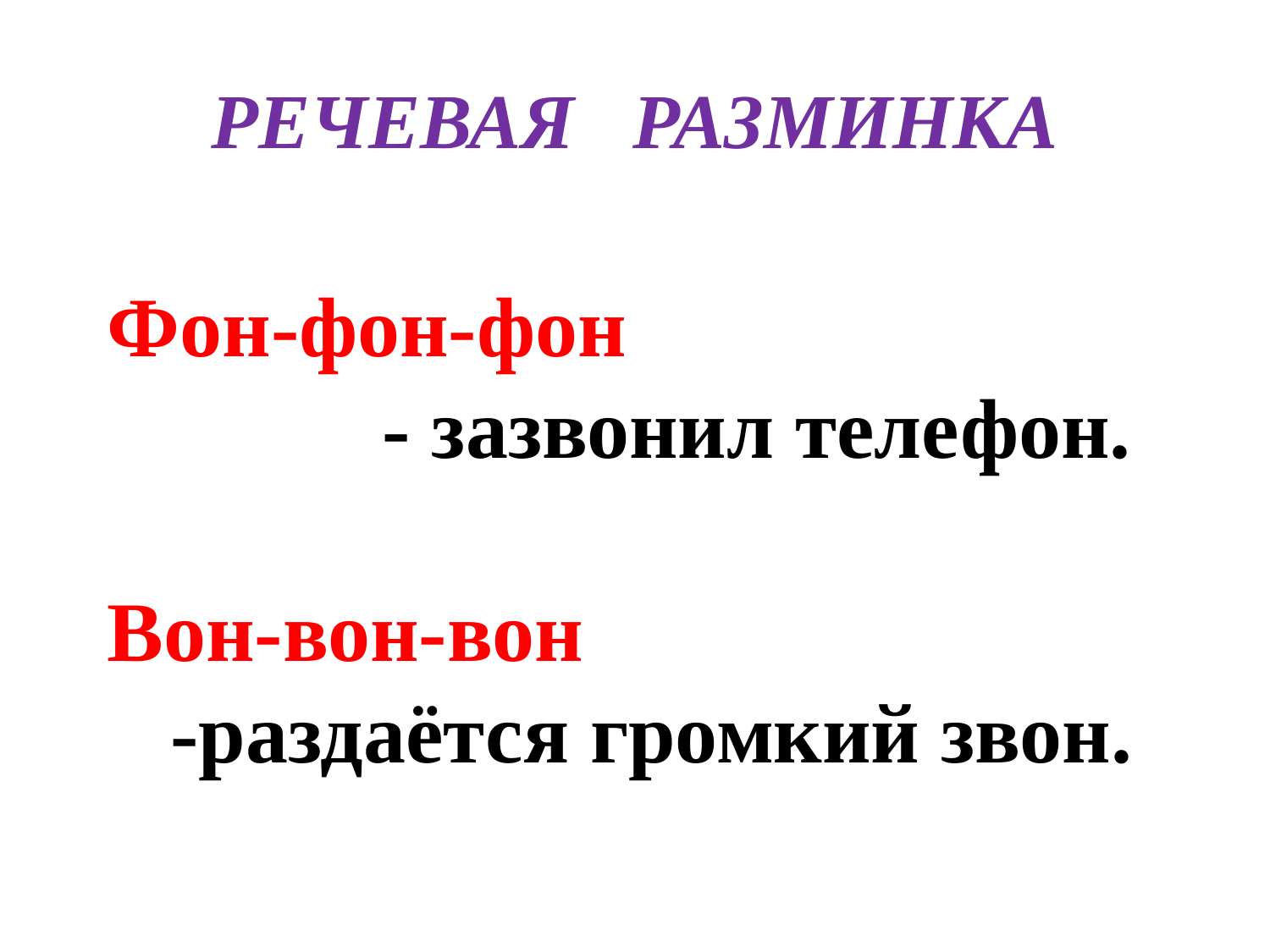

# РЕЧЕВАЯ   РАЗМИНКА
Фон-фон-фон
             - зазвонил телефон.

Вон-вон-вон
   -раздаётся громкий звон.